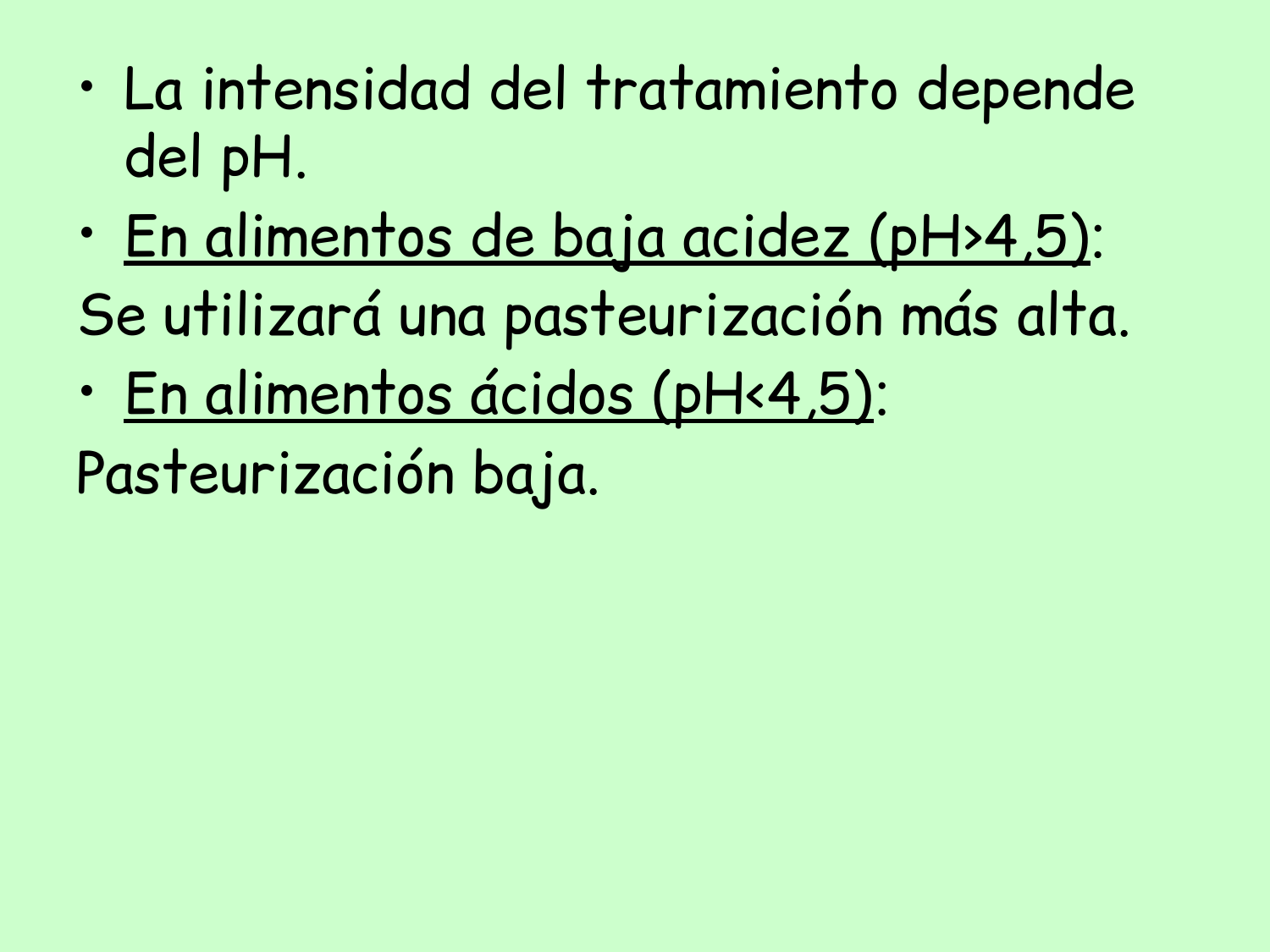

La intensidad del tratamiento depende del pH.
En alimentos de baja acidez (pH>4,5):
Se utilizará una pasteurización más alta.
En alimentos ácidos (pH<4,5):
Pasteurización baja.